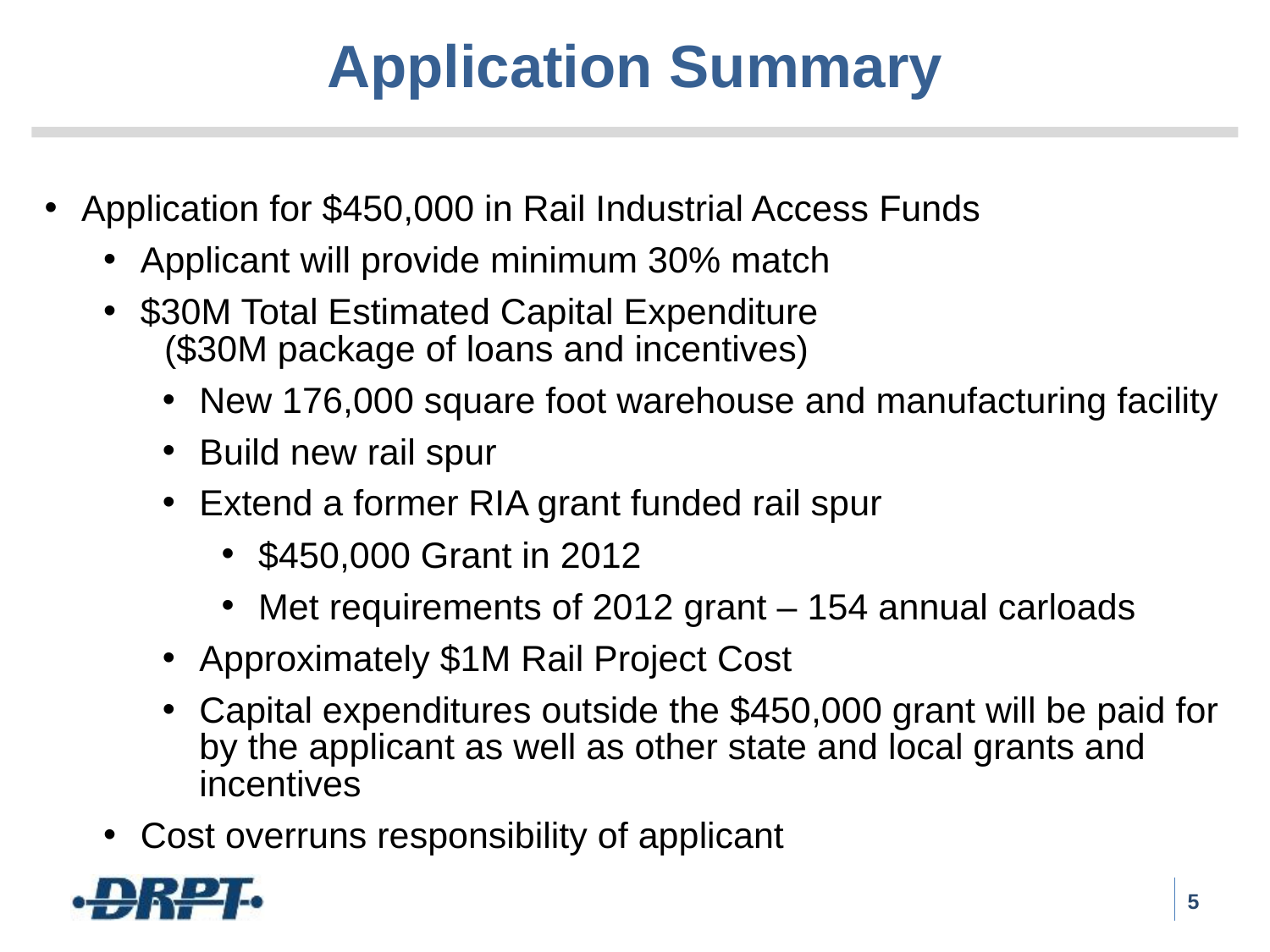

# Application Summary

Application for $450,000 in Rail Industrial Access Funds
Applicant will provide minimum 30% match
$30M Total Estimated Capital Expenditure
      ($30M package of loans and incentives)
New 176,000 square foot warehouse and manufacturing facility
Build new rail spur
Extend a former RIA grant funded rail spur
$450,000 Grant in 2012
Met requirements of 2012 grant – 154 annual carloads
Approximately $1M Rail Project Cost
Capital expenditures outside the $450,000 grant will be paid for by the applicant as well as other state and local grants and incentives
Cost overruns responsibility of applicant
5